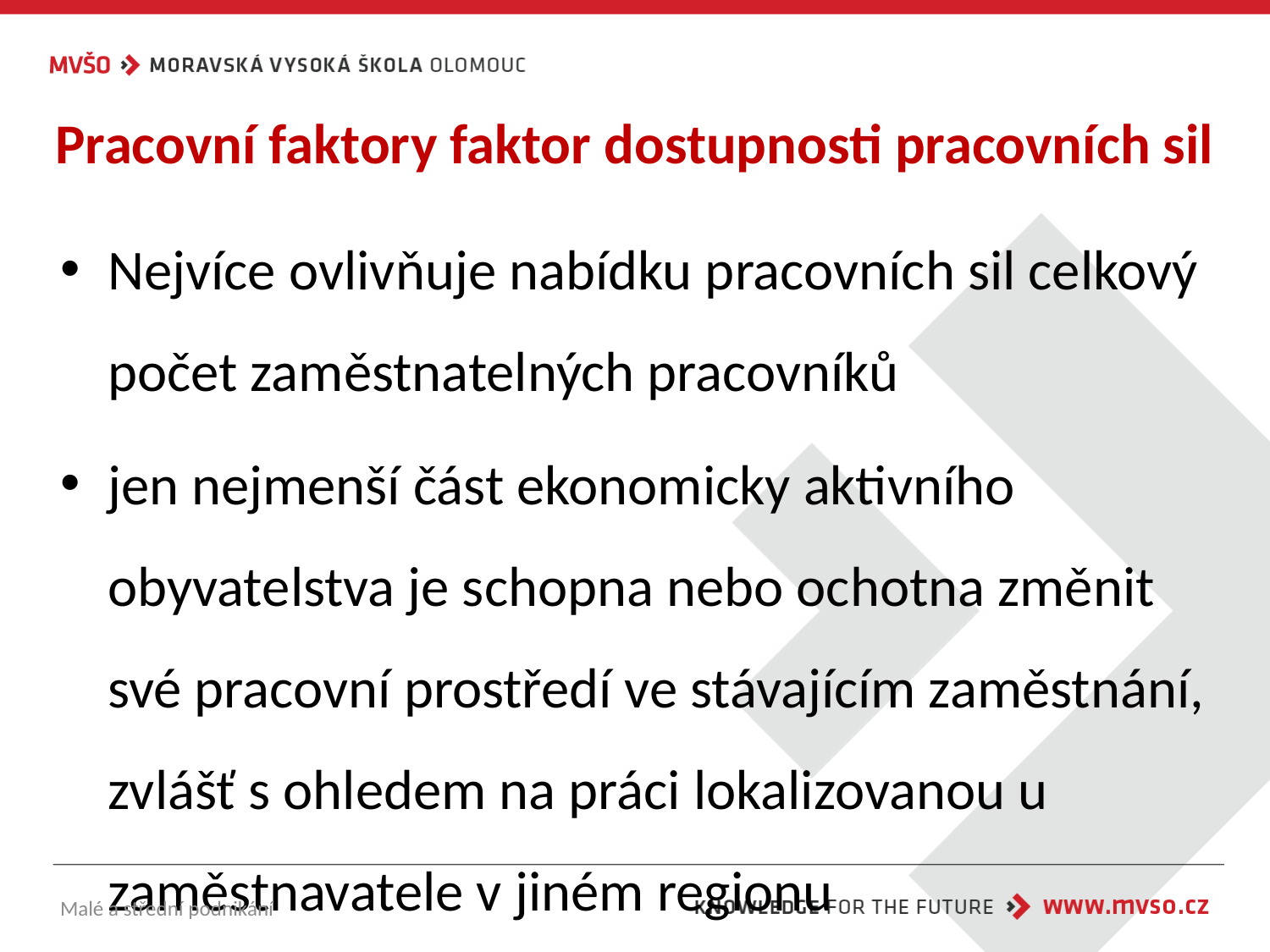

# Pracovní faktory faktor dostupnosti pracovních sil
Nejvíce ovlivňuje nabídku pracovních sil celkový počet zaměstnatelných pracovníků
jen nejmenší část ekonomicky aktivního obyvatelstva je schopna nebo ochotna změnit své pracovní prostředí ve stávajícím zaměstnání, zvlášť s ohledem na práci lokalizovanou u zaměstnavatele v jiném regionu
Malé a střední podnikání